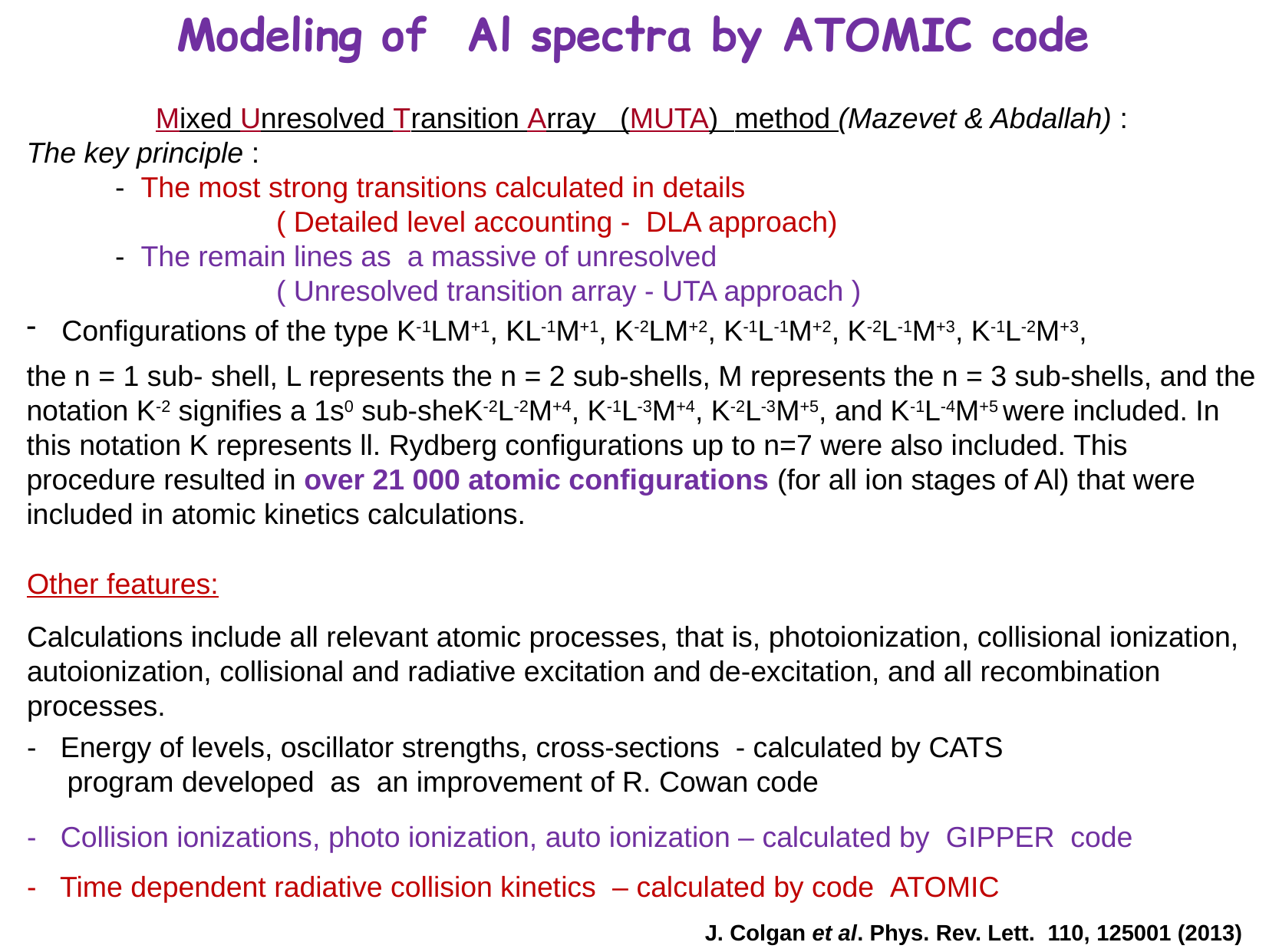

Modeling of  Al spectra by ATOMIC code
Mixed Unresolved Transition Array   (MUTA)  method (Mazevet & Abdallah) :
The key principle :
           -  The most strong transitions calculated in details
                               ( Detailed level accounting -  DLA approach)
           -  The remain lines as  a massive of unresolved
                               ( Unresolved transition array - UTA approach )
 Configurations of the type K-1LM+1, KL-1M+1, K-2LM+2, K-1L-1M+2, K-2L-1M+3, K-1L-2M+3,
the n = 1 sub- shell, L represents the n = 2 sub-shells, M represents the n = 3 sub-shells, and the notation K-2 signifies a 1s0 sub-sheK-2L-2M+4, K-1L-3M+4, K-2L-3M+5, and K-1L-4M+5 were included. In this notation K represents ll. Rydberg configurations up to n=7 were also included. This procedure resulted in over 21 000 atomic configurations (for all ion stages of Al) that were included in atomic kinetics calculations.
Other features:
Calculations include all relevant atomic processes, that is, photoionization, collisional ionization, autoionization, collisional and radiative excitation and de-excitation, and all recombination processes.
-   Energy of levels, oscillator strengths, cross-sections  - calculated by CATS
     program developed  as  an improvement of R. Cowan code
-   Collision ionizations, photo ionization, auto ionization – calculated by  GIPPER  code
-   Time dependent radiative collision kinetics  – calculated by code  ATOMIC
J. Colgan et al. Phys. Rev. Lett.  110, 125001 (2013)